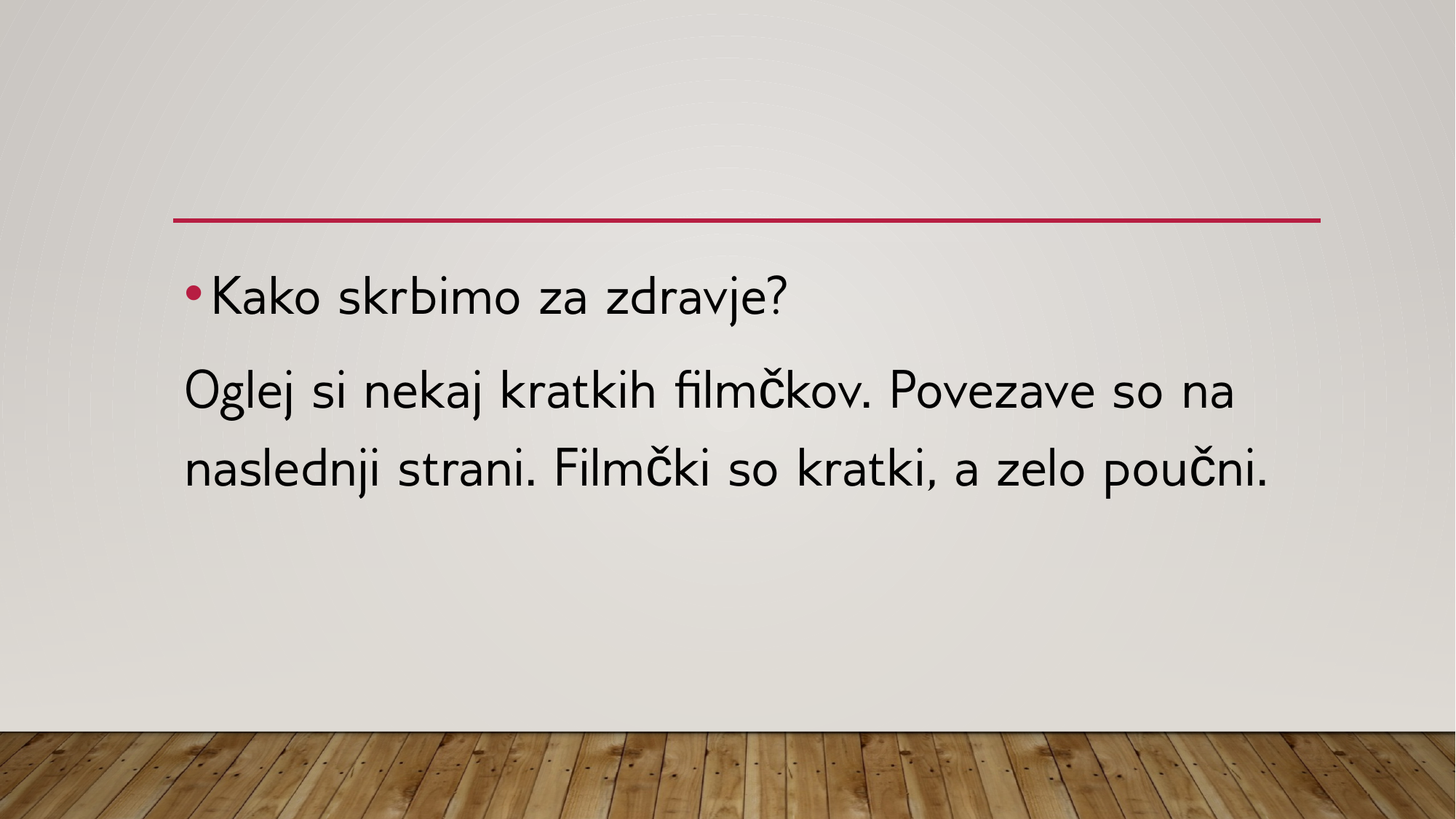

#
Kako skrbimo za zdravje?
Oglej si nekaj kratkih filmčkov. Povezave so na naslednji strani. Filmčki so kratki, a zelo poučni.